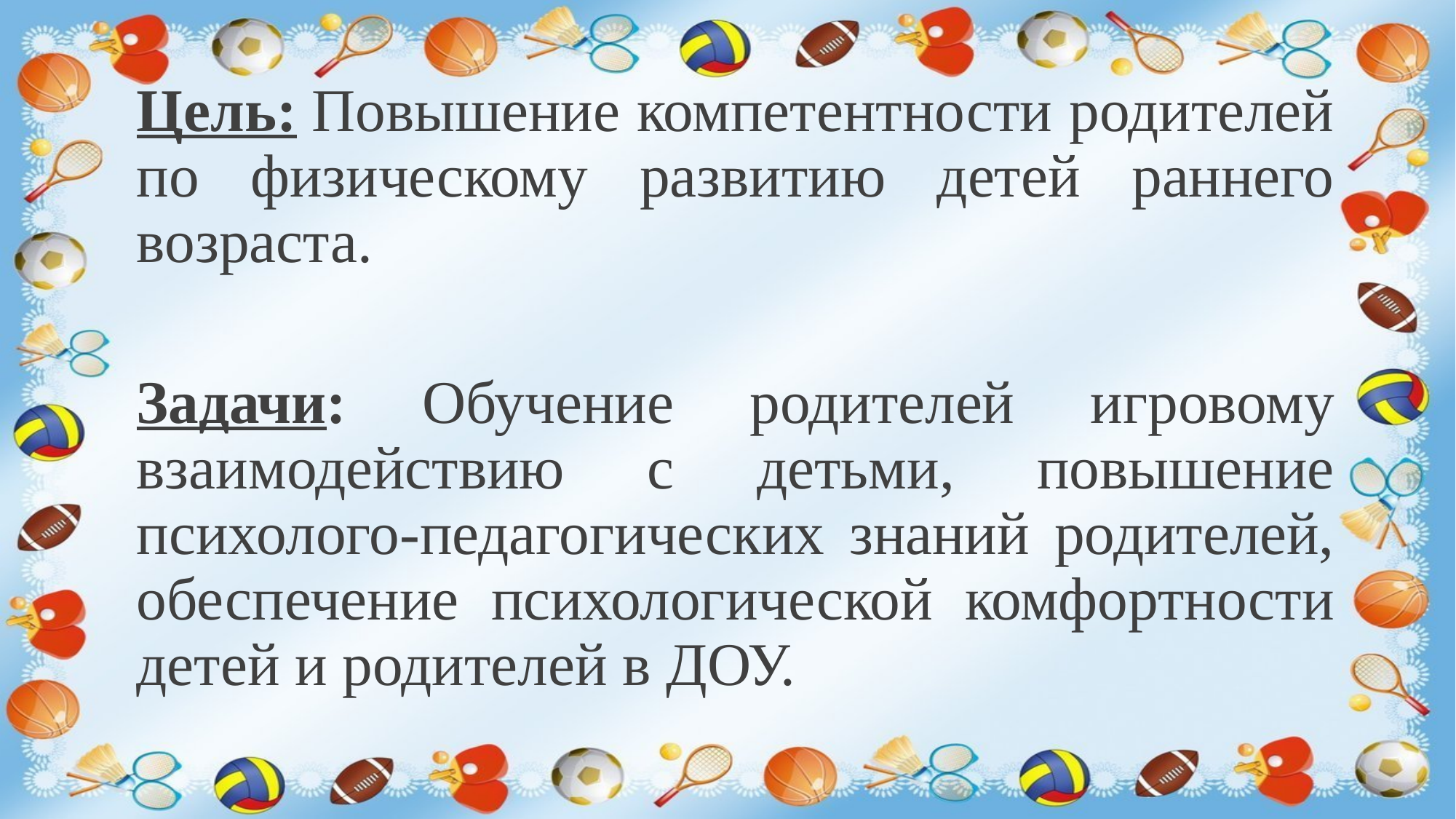

#
Цель: Повышение компетентности родителей по физическому развитию детей раннего возраста.

Задачи: Обучение родителей игровому взаимодействию с детьми, повышение психолого-педагогических знаний родителей, обеспечение психологической комфортности детей и родителей в ДОУ.